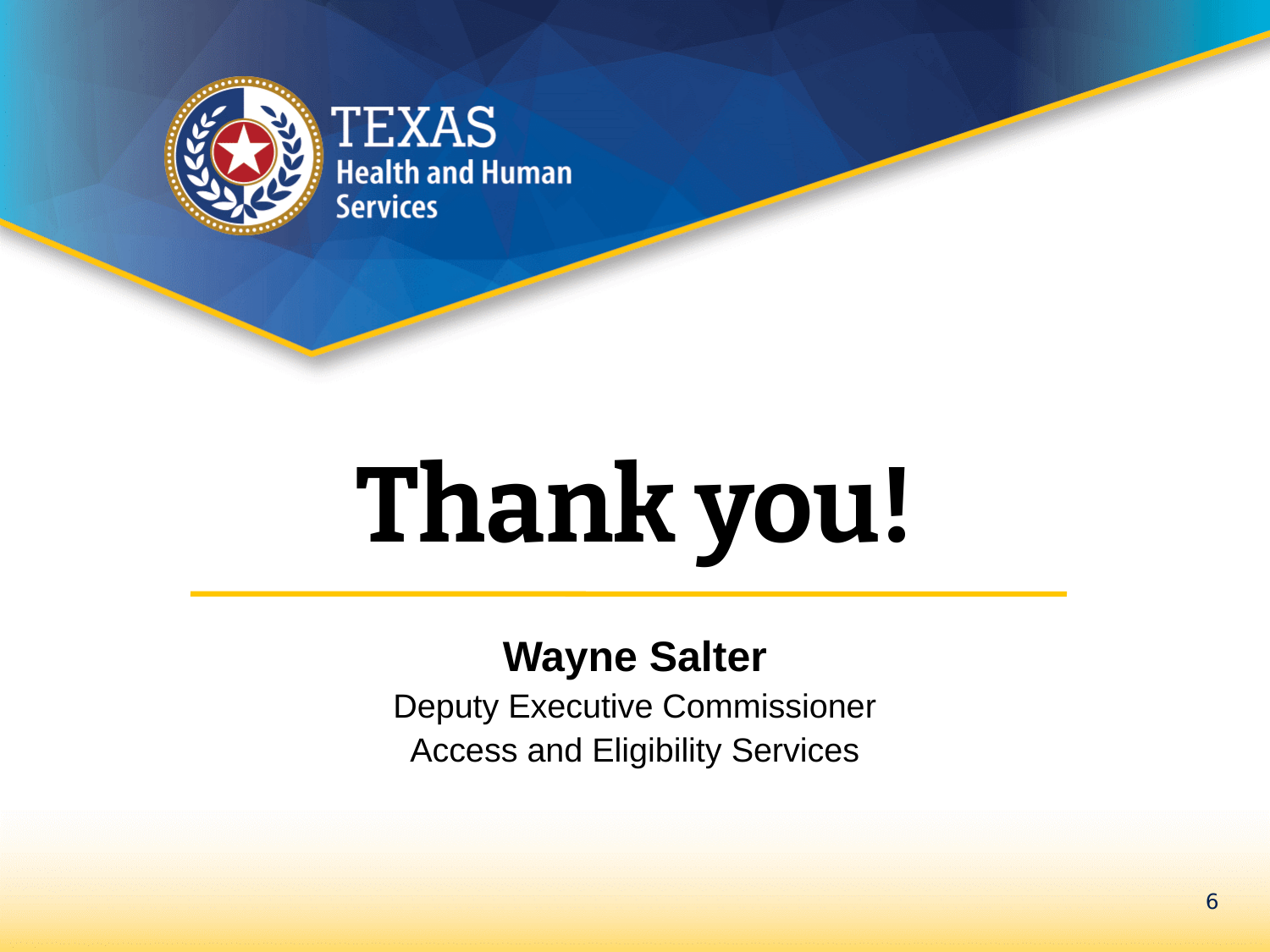

# Thank you!
Wayne Salter
Deputy Executive Commissioner
Access and Eligibility Services
6